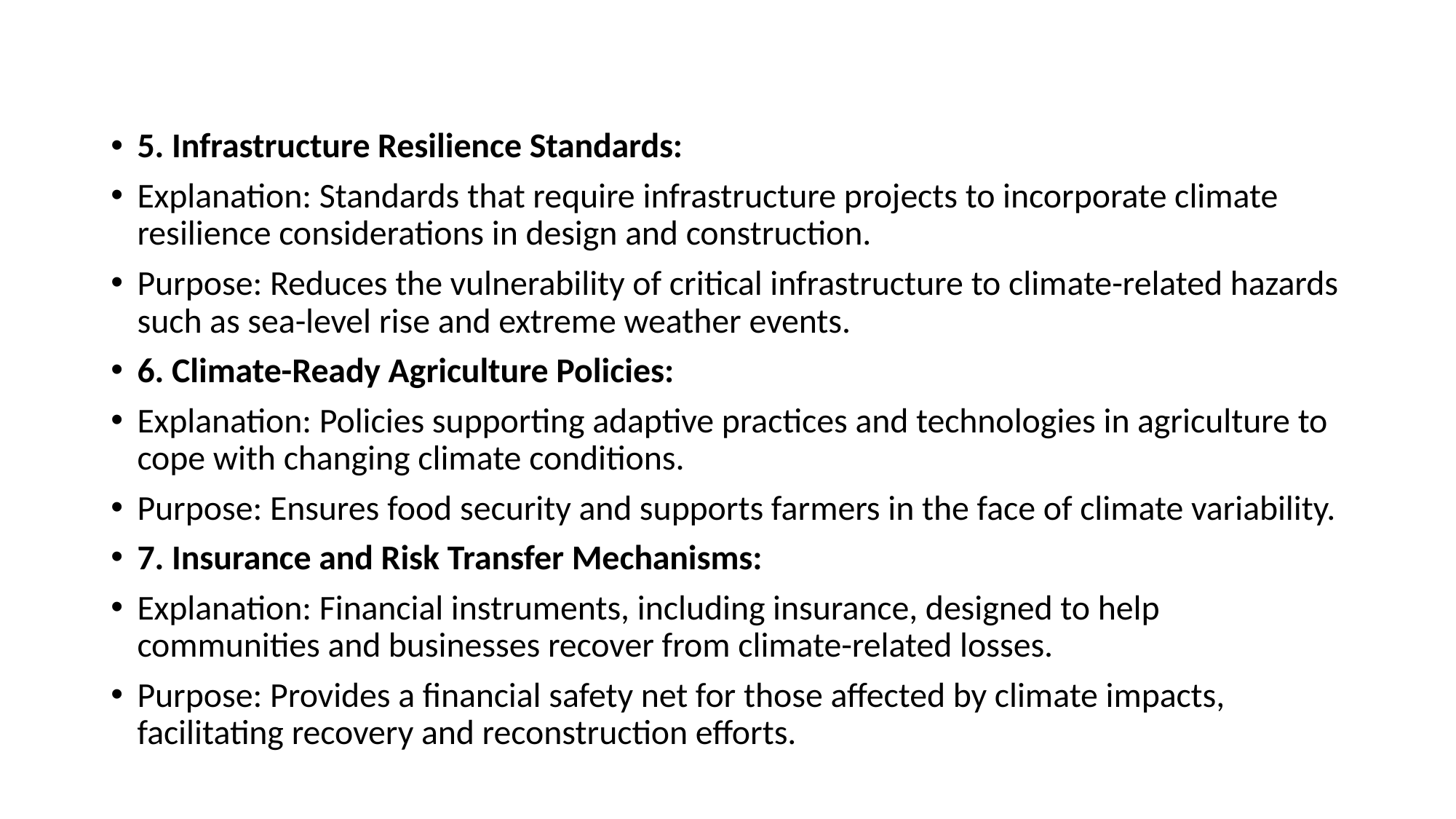

5. Infrastructure Resilience Standards:
Explanation: Standards that require infrastructure projects to incorporate climate resilience considerations in design and construction.
Purpose: Reduces the vulnerability of critical infrastructure to climate-related hazards such as sea-level rise and extreme weather events.
6. Climate-Ready Agriculture Policies:
Explanation: Policies supporting adaptive practices and technologies in agriculture to cope with changing climate conditions.
Purpose: Ensures food security and supports farmers in the face of climate variability.
7. Insurance and Risk Transfer Mechanisms:
Explanation: Financial instruments, including insurance, designed to help communities and businesses recover from climate-related losses.
Purpose: Provides a financial safety net for those affected by climate impacts, facilitating recovery and reconstruction efforts.